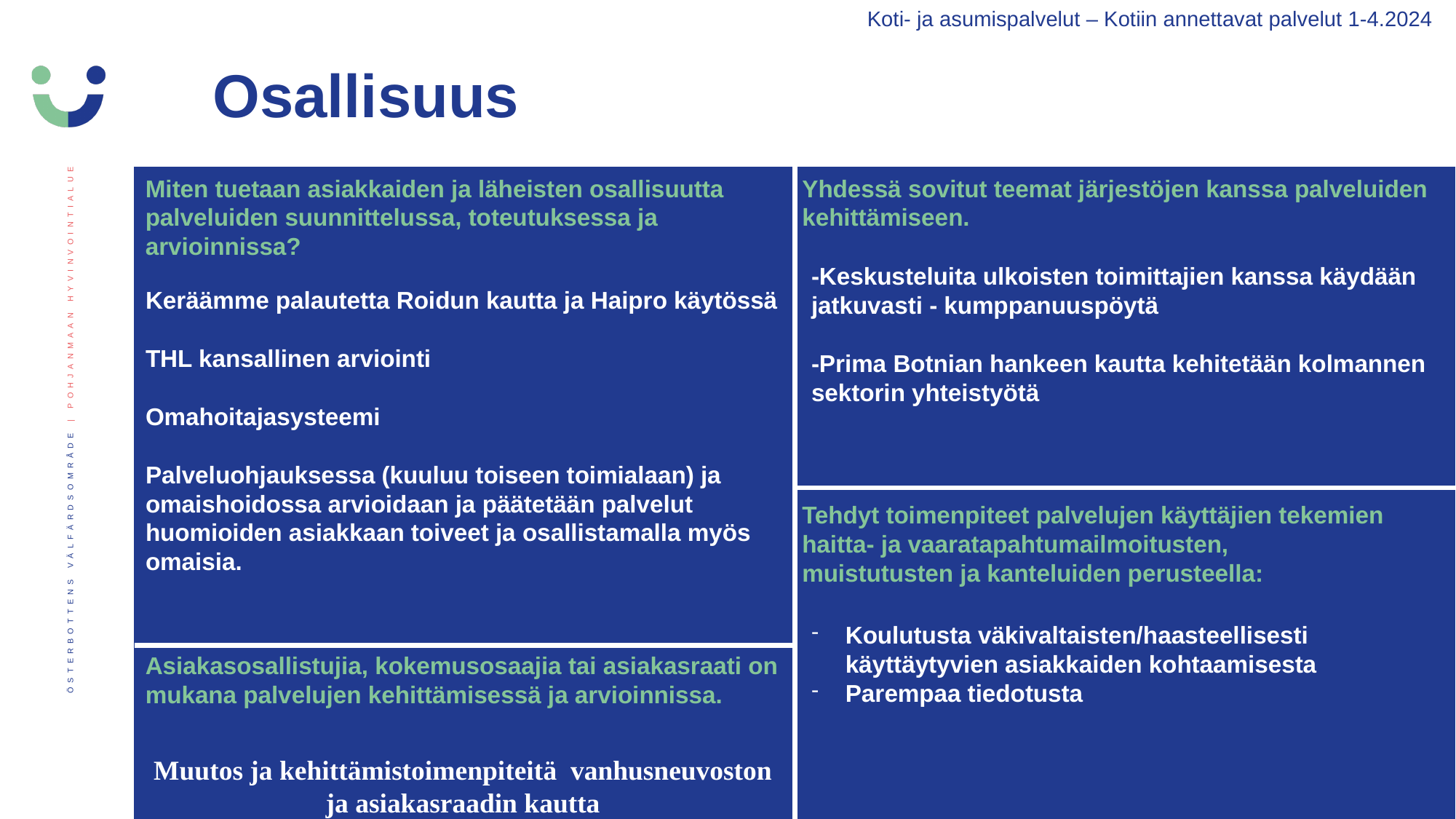

Koti- ja asumispalvelut – Kotiin annettavat palvelut 1-4.2024
Osallisuus
Miten tuetaan asiakkaiden ja läheisten osallisuutta palveluiden suunnittelussa, toteutuksessa ja arvioinnissa?
Yhdessä sovitut teemat järjestöjen kanssa palveluiden kehittämiseen.
-Keskusteluita ulkoisten toimittajien kanssa käydään jatkuvasti - kumppanuuspöytä

-Prima Botnian hankeen kautta kehitetään kolmannen sektorin yhteistyötä
Keräämme palautetta Roidun kautta ja Haipro käytössä

THL kansallinen arviointi

Omahoitajasysteemi

Palveluohjauksessa (kuuluu toiseen toimialaan) ja omaishoidossa arvioidaan ja päätetään palvelut huomioiden asiakkaan toiveet ja osallistamalla myös omaisia.

Tehdyt toimenpiteet palvelujen käyttäjien tekemien haitta- ja vaaratapahtumailmoitusten,
muistutusten ja kanteluiden perusteella:
Koulutusta väkivaltaisten/haasteellisesti käyttäytyvien asiakkaiden kohtaamisesta
Parempaa tiedotusta
Asiakasosallistujia, kokemusosaajia tai asiakasraati on mukana palvelujen kehittämisessä ja arvioinnissa.
Muutos ja kehittämistoimenpiteitä  vanhusneuvoston ja asiakasraadin kautta